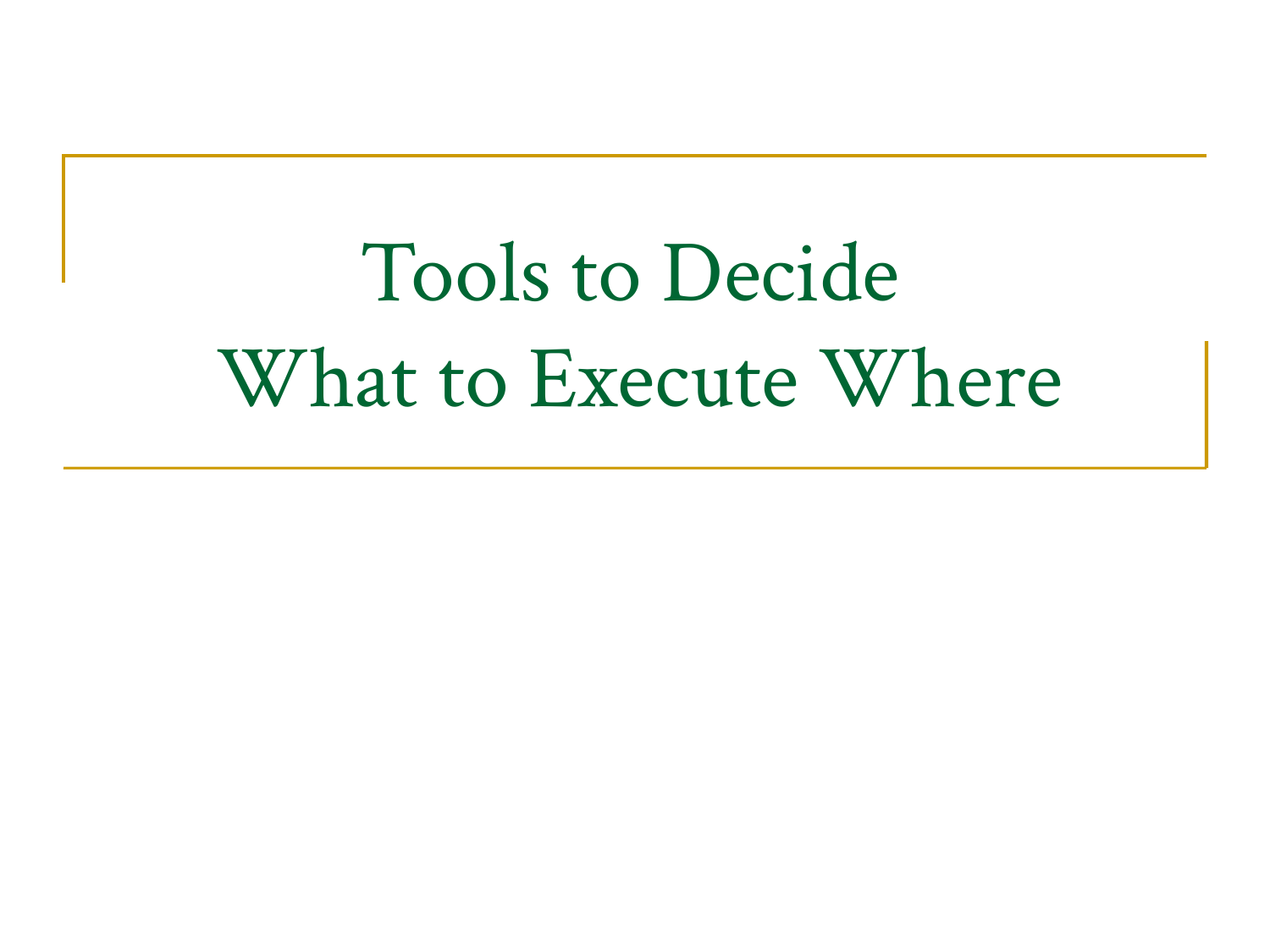

# Tools to Decide What to Execute Where